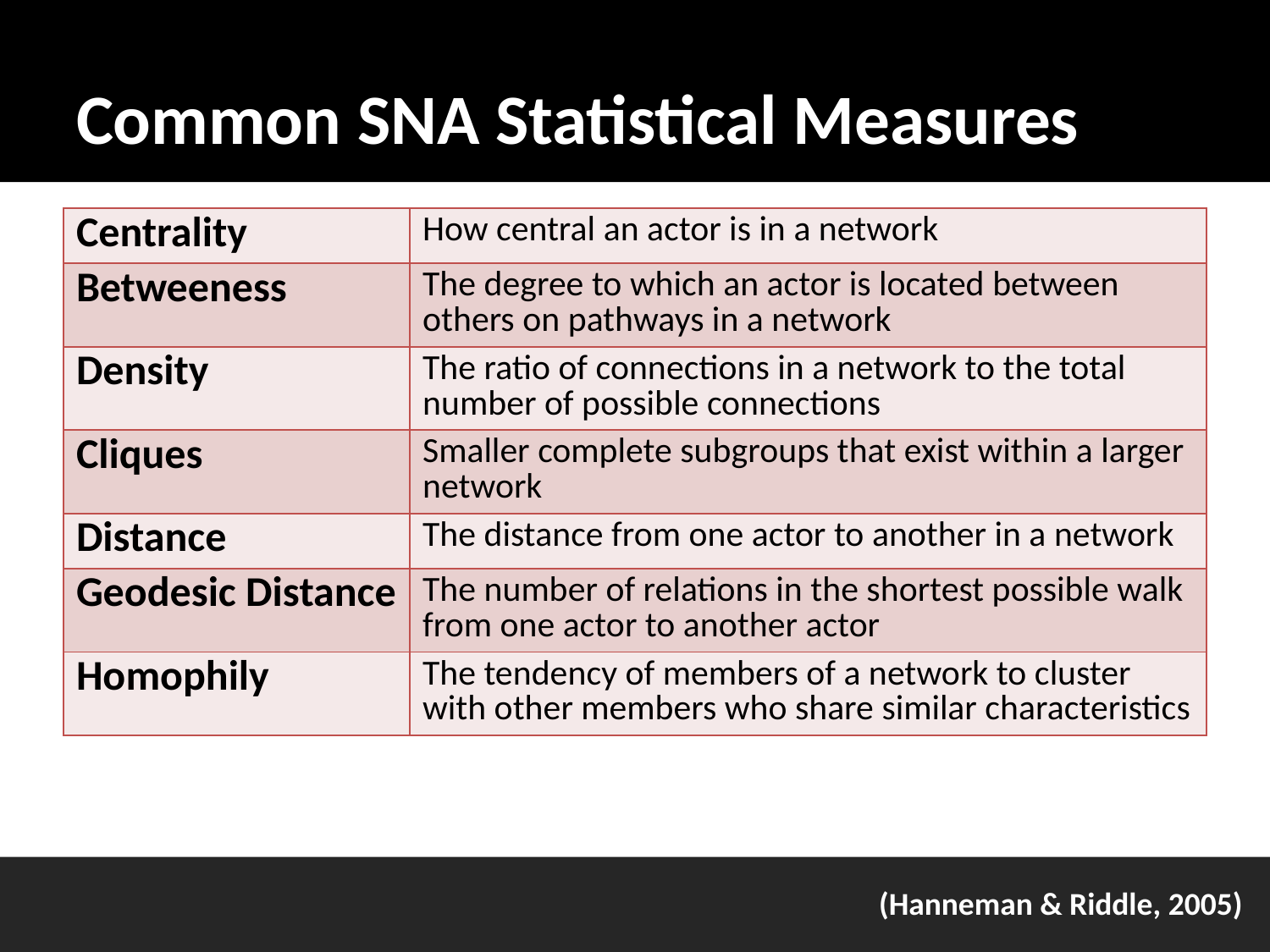

# Common SNA Statistical Measures
| Centrality | How central an actor is in a network |
| --- | --- |
| Betweeness | The degree to which an actor is located between others on pathways in a network |
| Density | The ratio of connections in a network to the total number of possible connections |
| Cliques | Smaller complete subgroups that exist within a larger network |
| Distance | The distance from one actor to another in a network |
| Geodesic Distance | The number of relations in the shortest possible walk from one actor to another actor |
| Homophily | The tendency of members of a network to cluster with other members who share similar characteristics |
(Hanneman & Riddle, 2005)